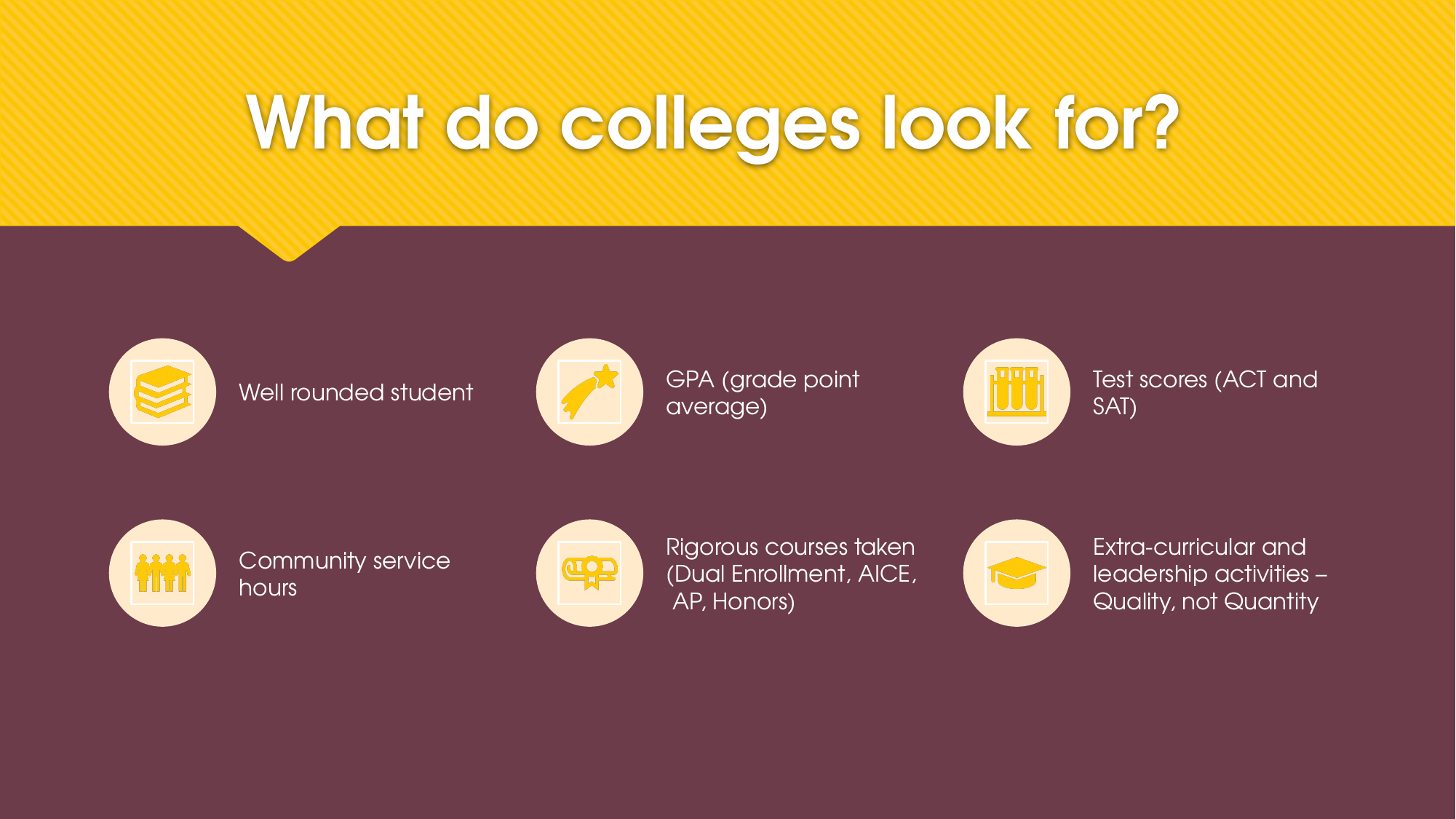

# What do colleges look for?
Well rounded student
GPA (grade point average)
Test scores (ACT and SAT)
Community service hours
Rigorous courses taken (Dual Enrollment, AICE,  AP, Honors)
Extra-curricular and leadership activities – Quality, not Quantity